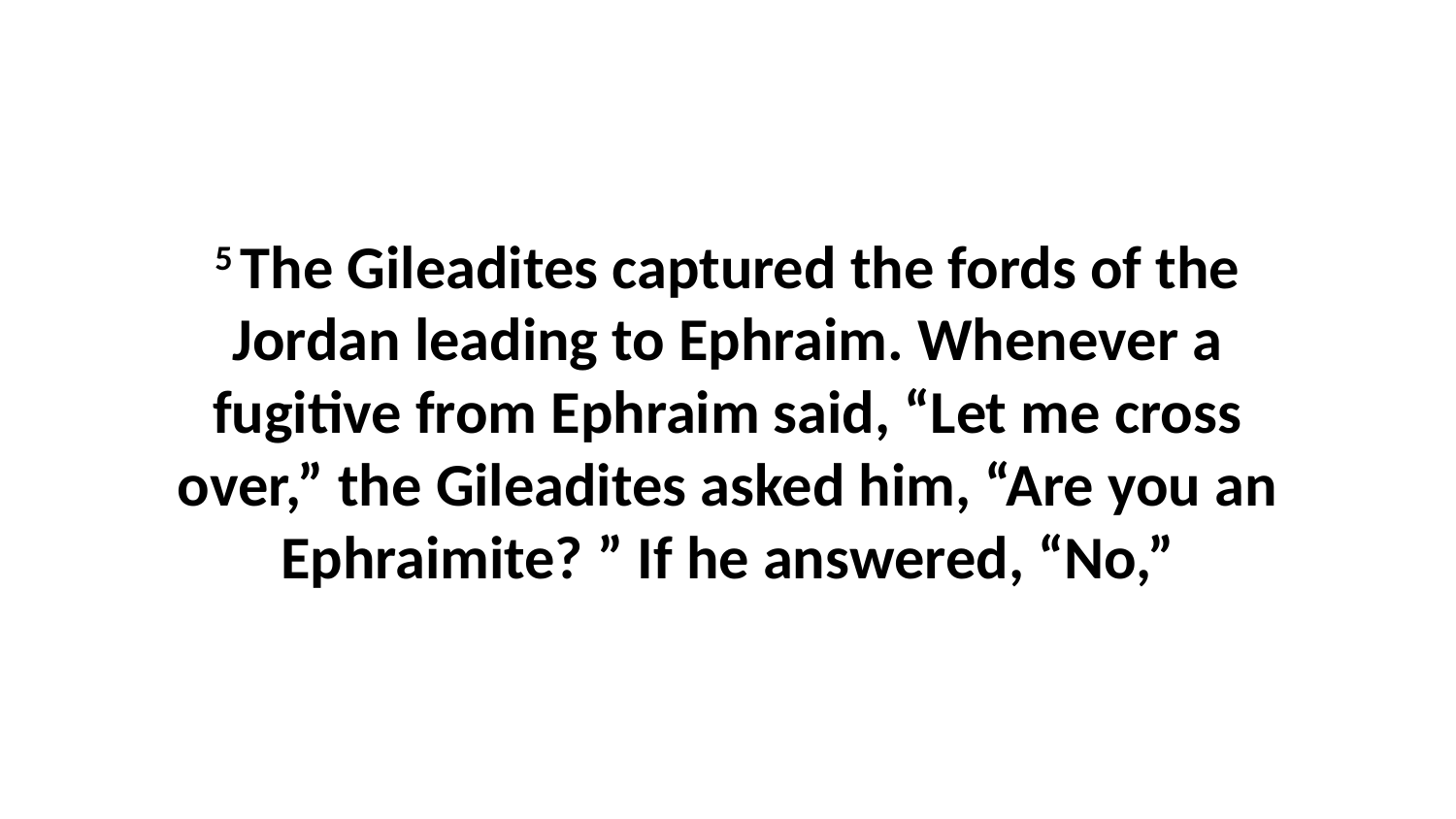

5 The Gileadites captured the fords of the Jordan leading to Ephraim. Whenever a fugitive from Ephraim said, “Let me cross over,” the Gileadites asked him, “Are you an Ephraimite? ” If he answered, “No,”